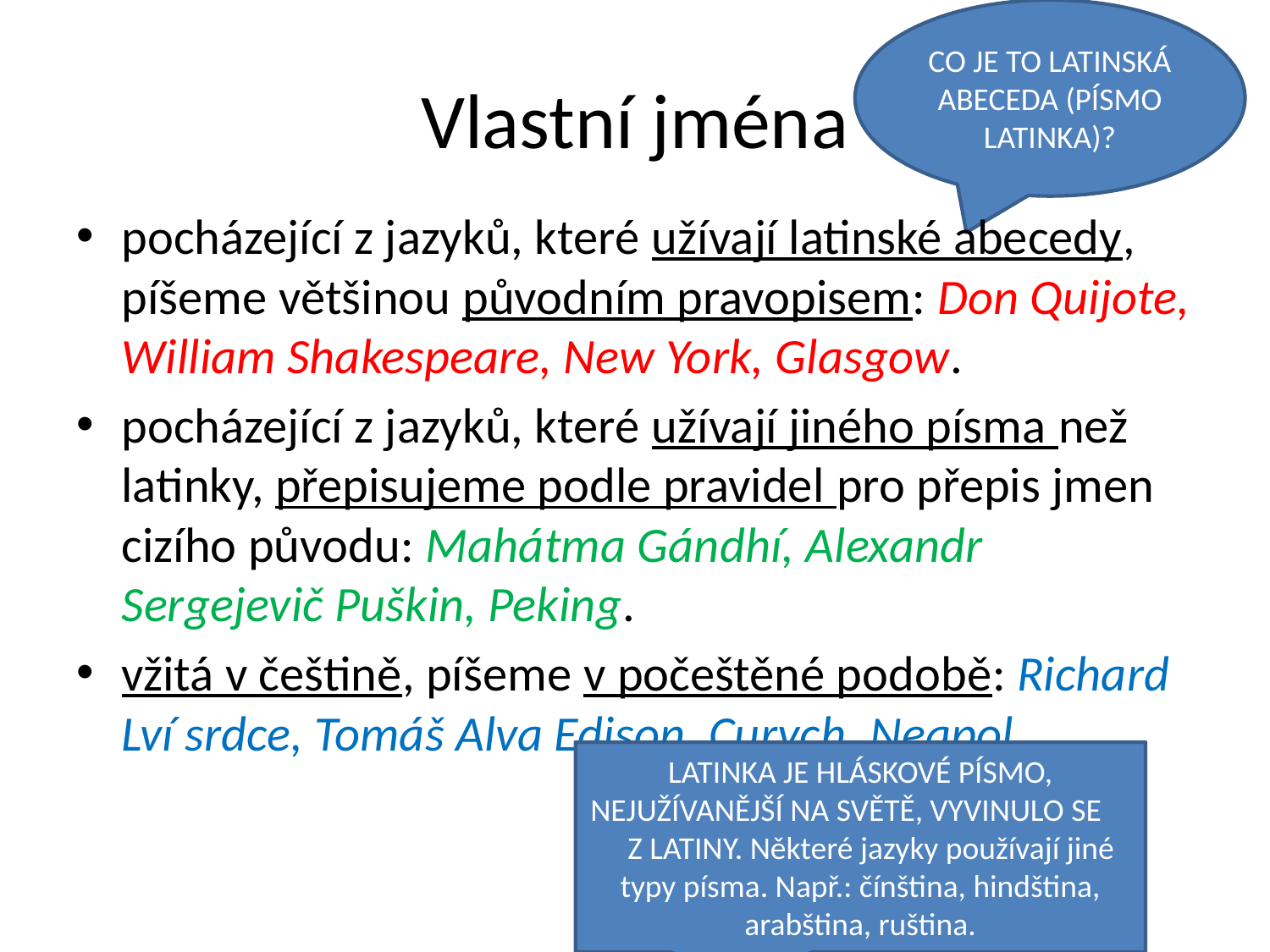

CO JE TO LATINSKÁ ABECEDA (PÍSMO LATINKA)?
# Vlastní jména
pocházející z jazyků, které užívají latinské abecedy, píšeme většinou původním pravopisem: Don Quijote, William Shakespeare, New York, Glasgow.
pocházející z jazyků, které užívají jiného písma než latinky, přepisujeme podle pravidel pro přepis jmen cizího původu: Mahátma Gándhí, Alexandr Sergejevič Puškin, Peking.
vžitá v češtině, píšeme v počeštěné podobě: Richard Lví srdce, Tomáš Alva Edison, Curych, Neapol.
LATINKA JE HLÁSKOVÉ PÍSMO, NEJUŽÍVANĚJŠÍ NA SVĚTĚ, VYVINULO SE        Z LATINY. Některé jazyky používají jiné typy písma. Např.: čínština, hindština, arabština, ruština.